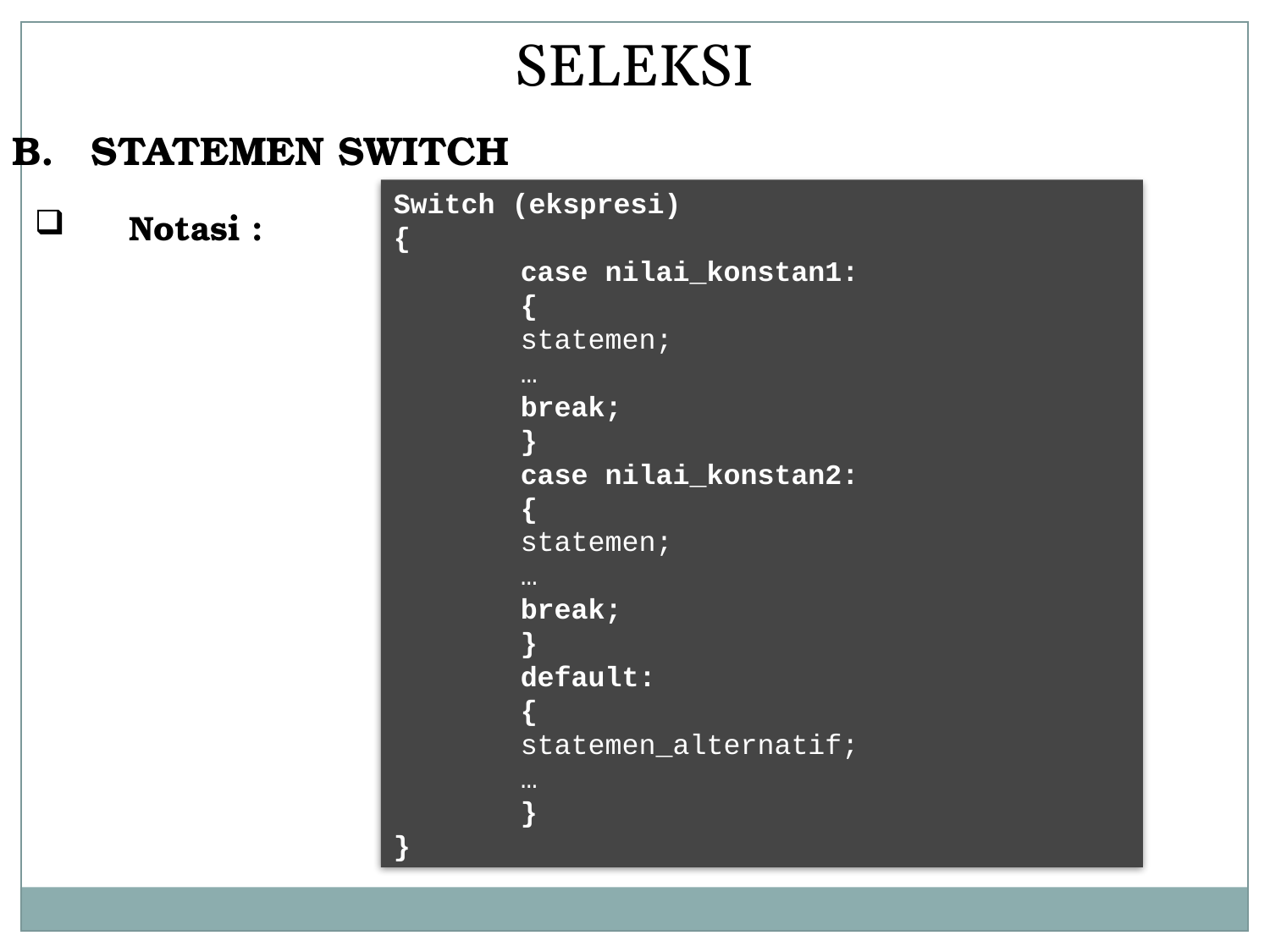

SELEKSI
STATEMEN SWITCH
Notasi :
Switch (ekspresi)
{
	case nilai_konstan1:
	{
	statemen;
	…
	break;
	}
	case nilai_konstan2:
	{
	statemen;
	…
	break;
	}
	default:
	{
	statemen_alternatif;
	…
	}
}